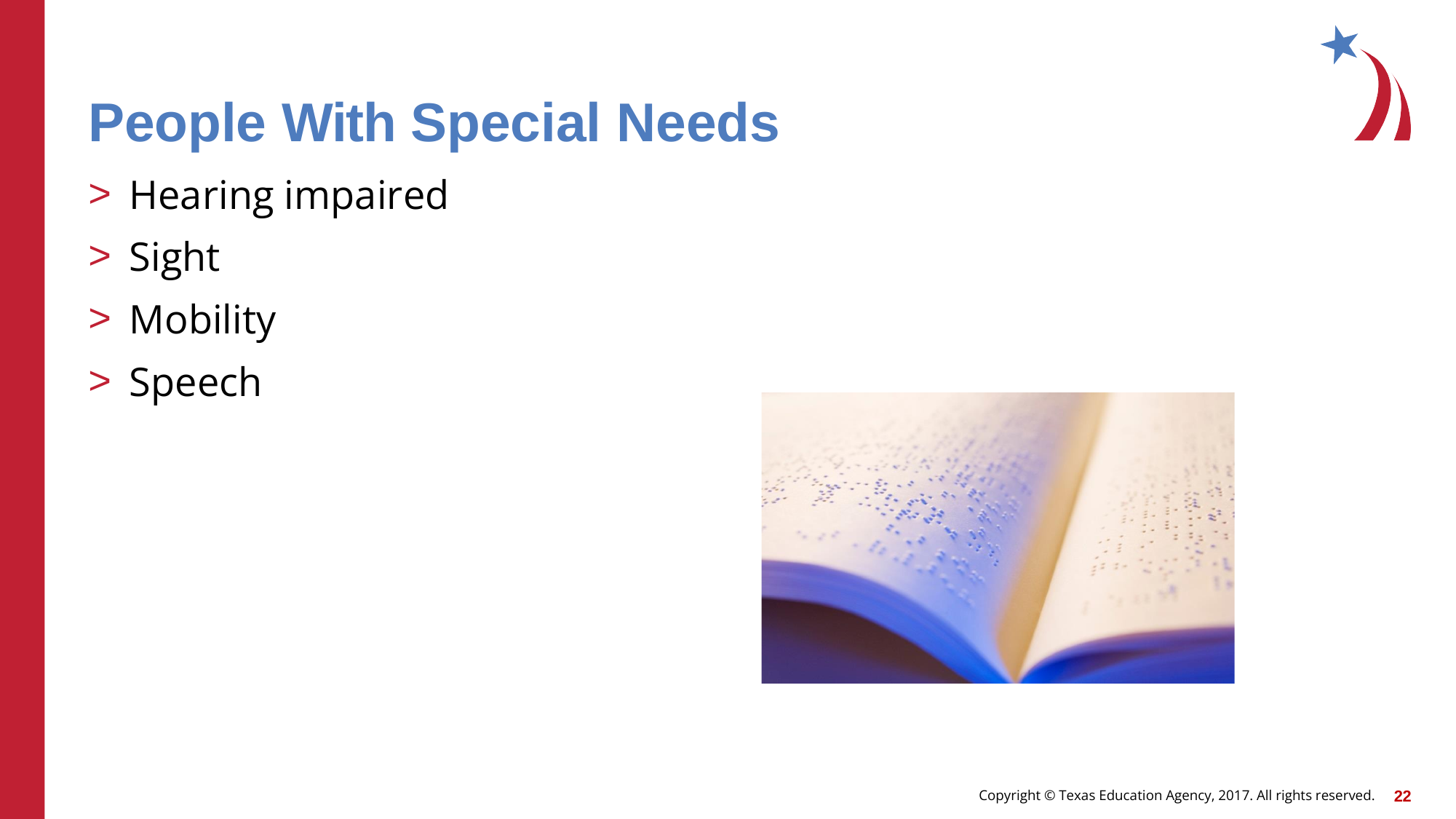

# People With Special Needs
Hearing impaired
Sight
Mobility
Speech